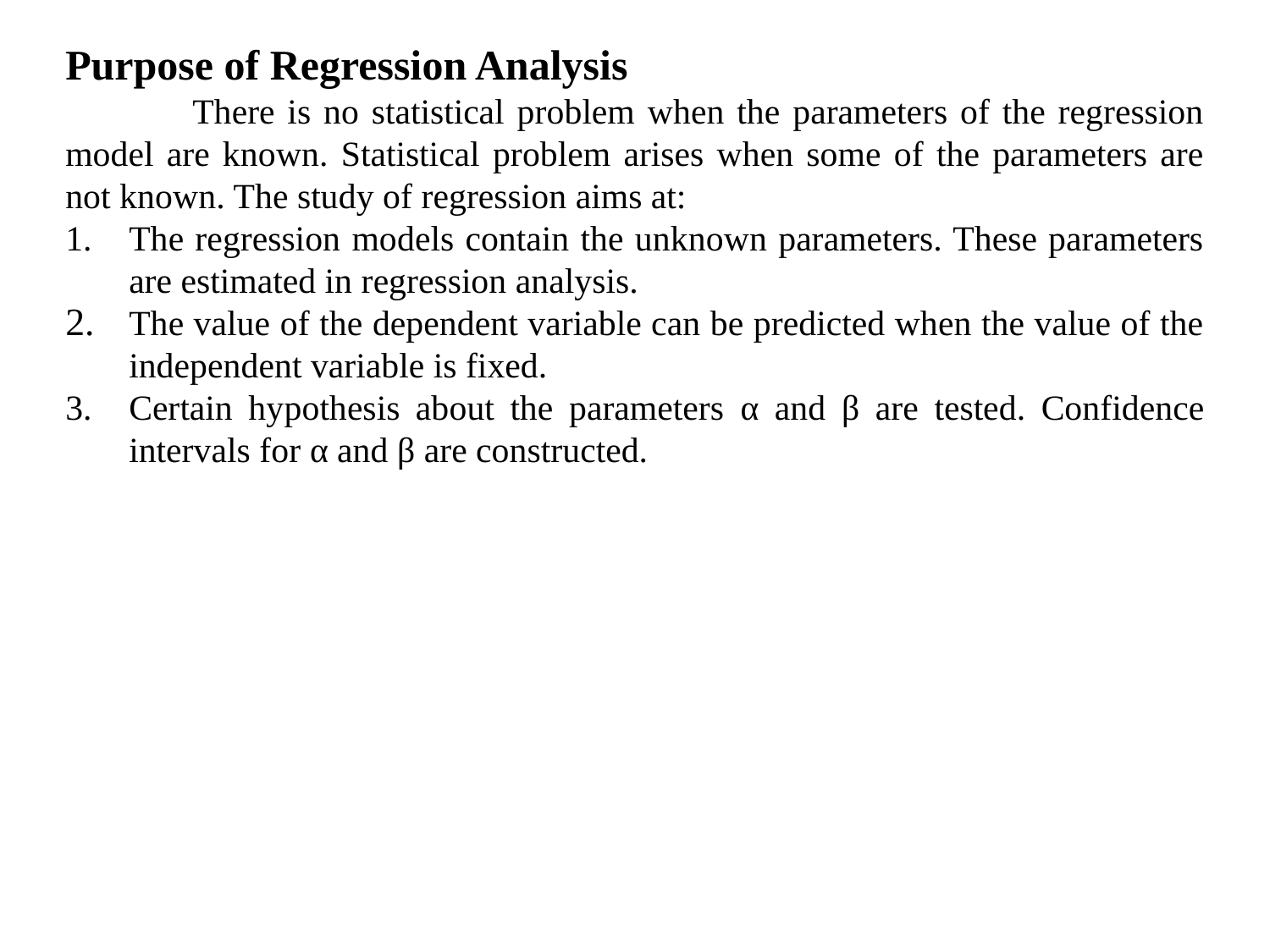

Purpose of Regression Analysis
	There is no statistical problem when the parameters of the regression model are known. Statistical problem arises when some of the parameters are not known. The study of regression aims at:
The regression models contain the unknown parameters. These parameters are estimated in regression analysis.
The value of the dependent variable can be predicted when the value of the independent variable is fixed.
Certain hypothesis about the parameters α and β are tested. Confidence intervals for α and β are constructed.